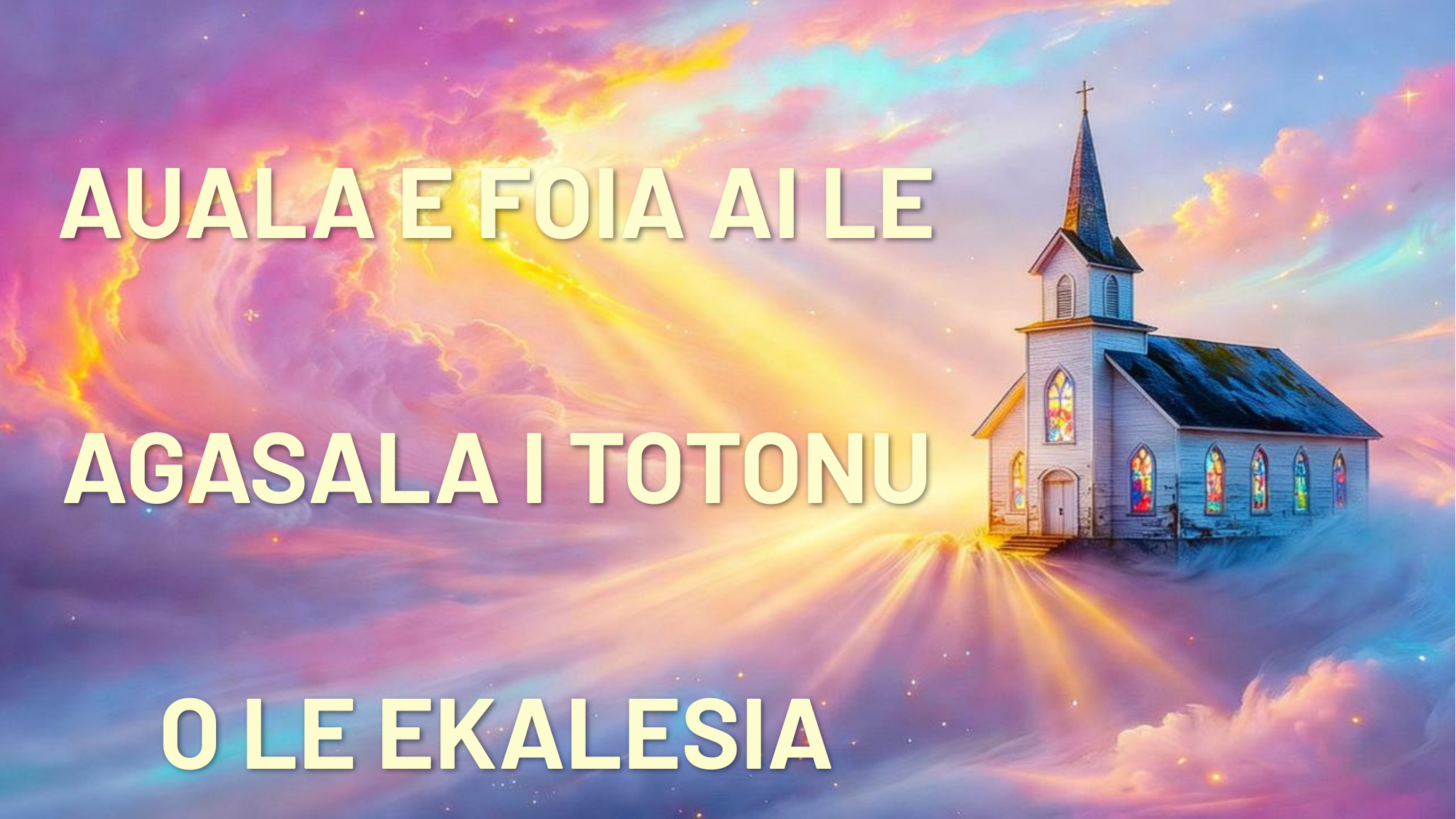

AUALA E FOIA AI LE AGASALA I TOTONU O LE EKALESIA